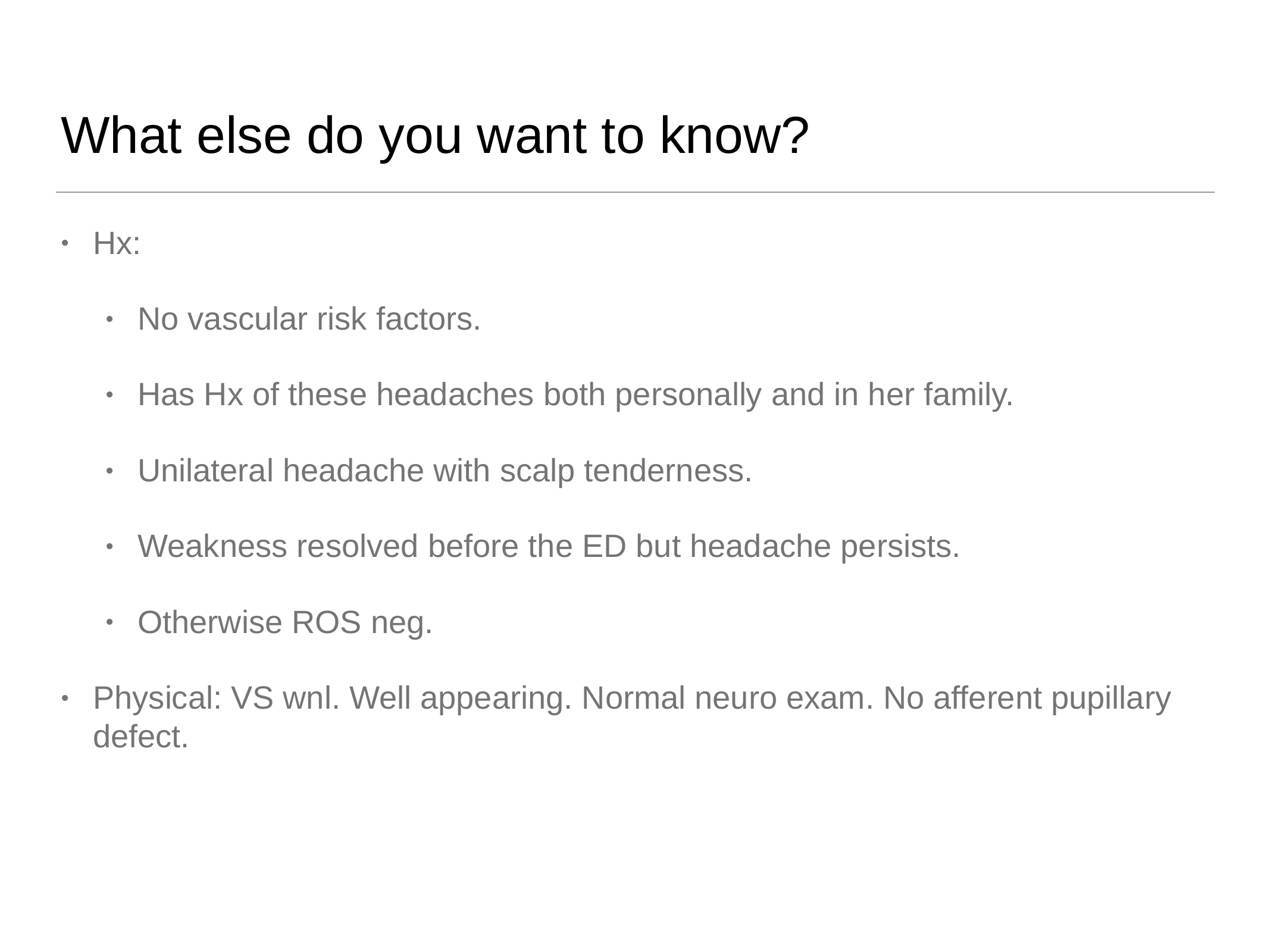

# What else do you want to know?
Hx:
No vascular risk factors.
Has Hx of these headaches both personally and in her family.
Unilateral headache with scalp tenderness.
Weakness resolved before the ED but headache persists.
Otherwise ROS neg.
Physical: VS wnl. Well appearing. Normal neuro exam. No afferent pupillary defect.